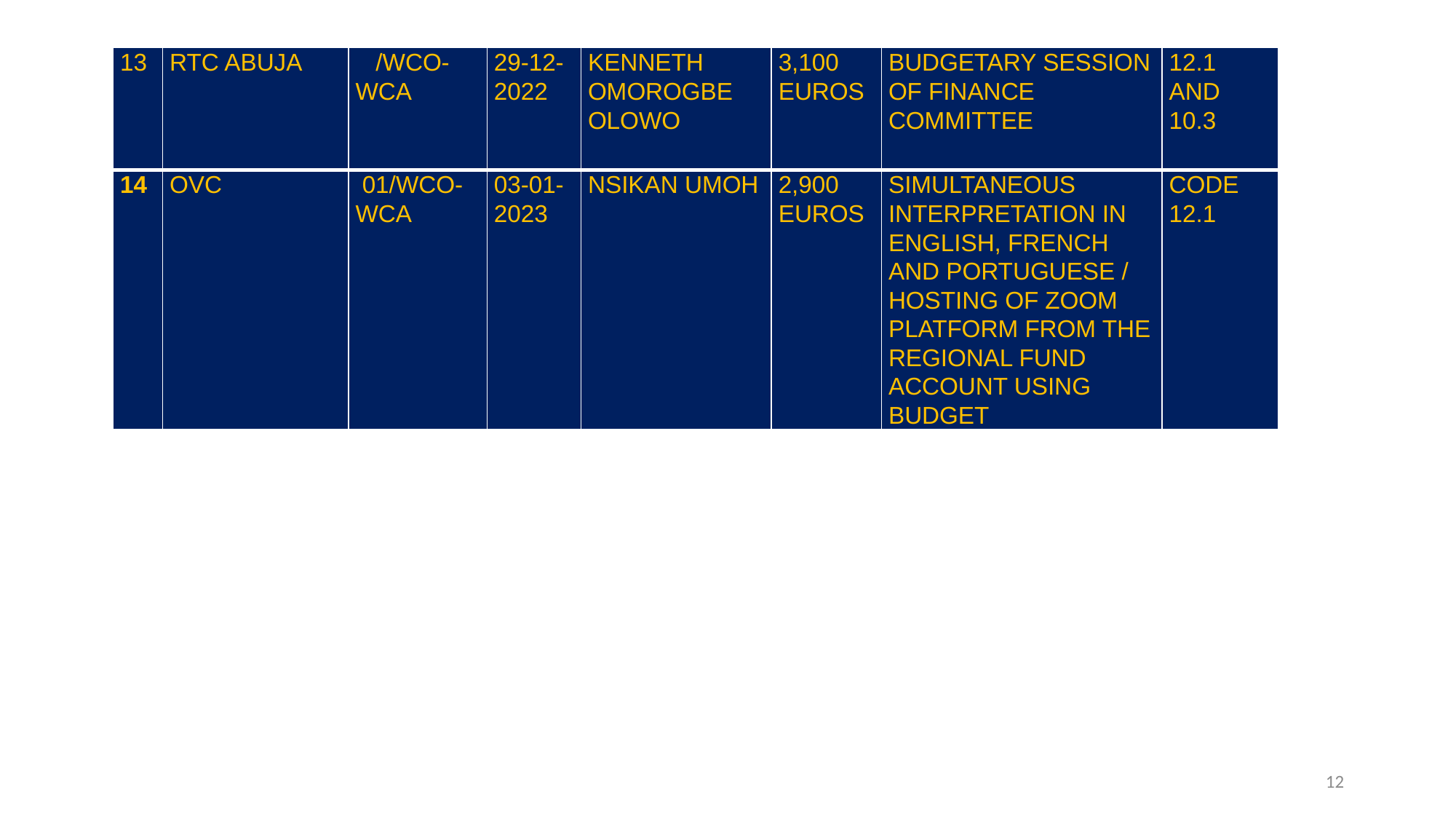

| 13 | RTC ABUJA | /WCO-WCA | 29-12-2022 | KENNETH OMOROGBE OLOWO | 3,100 EUROS | BUDGETARY SESSION OF FINANCE COMMITTEE | 12.1 AND 10.3 |
| --- | --- | --- | --- | --- | --- | --- | --- |
| 14 | OVC | 01/WCO-WCA | 03-01-2023 | NSIKAN UMOH | 2,900 EUROS | SIMULTANEOUS INTERPRETATION IN ENGLISH, FRENCH AND PORTUGUESE / HOSTING OF ZOOM PLATFORM FROM THE REGIONAL FUND ACCOUNT USING BUDGET | CODE 12.1 |
12